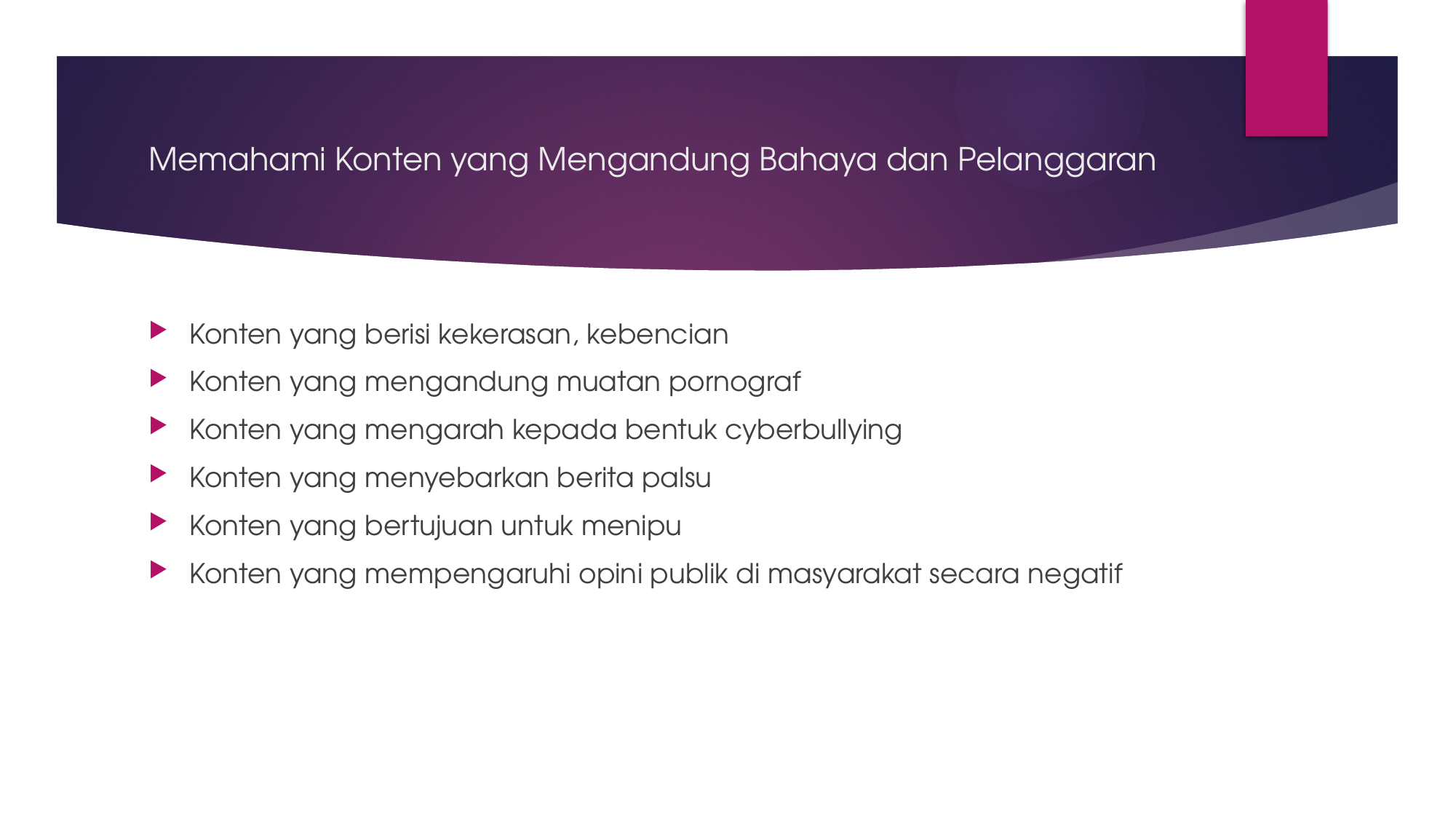

# Memahami Konten yang Mengandung Bahaya dan Pelanggaran
Konten yang berisi kekerasan, kebencian
Konten yang mengandung muatan pornograf
Konten yang mengarah kepada bentuk cyberbullying
Konten yang menyebarkan berita palsu
Konten yang bertujuan untuk menipu
Konten yang mempengaruhi opini publik di masyarakat secara negatif